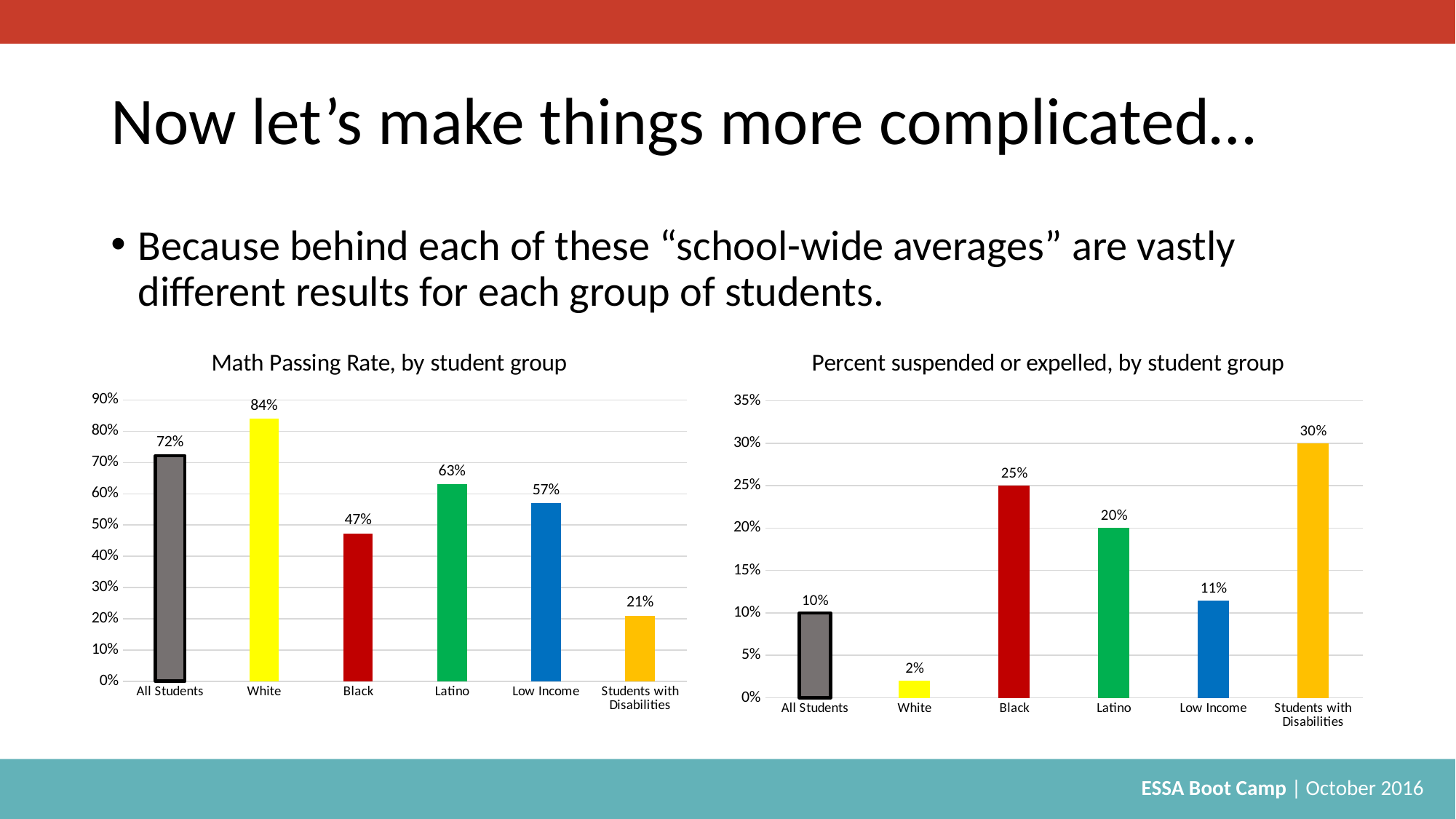

# Now let’s make things more complicated…
Because behind each of these “school-wide averages” are vastly different results for each group of students.

### Chart: Percent suspended or expelled, by student group

| Category |  |
|---|---|
| All Students | 0.1 |
| White | 0.02 |
| Black | 0.25 |
| Latino | 0.2 |
| Low Income | 0.11428571428571428 |
| Students with Disabilities | 0.3 |

### Chart: Math Passing Rate, by student group

| Category |  |
|---|---|
| All Students | 0.721875 |
| White | 0.84 |
| Black | 0.4725 |
| Latino | 0.63 |
| Low Income | 0.57 |
| Students with Disabilities | 0.21 |